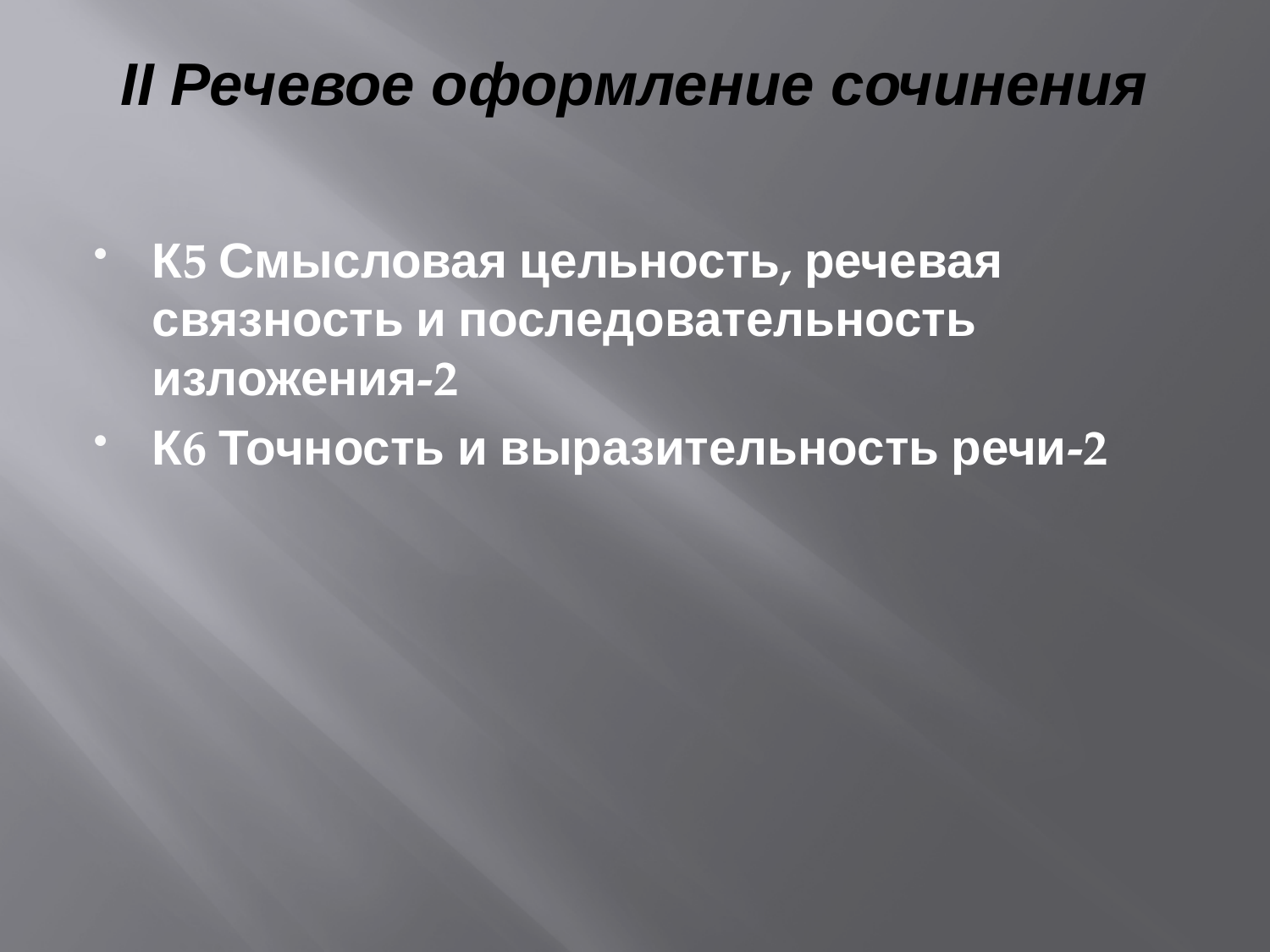

# II Речевое оформление сочинения
К5 Смысловая цельность, речевая связность и последовательность изложения-2
К6 Точность и выразительность речи-2